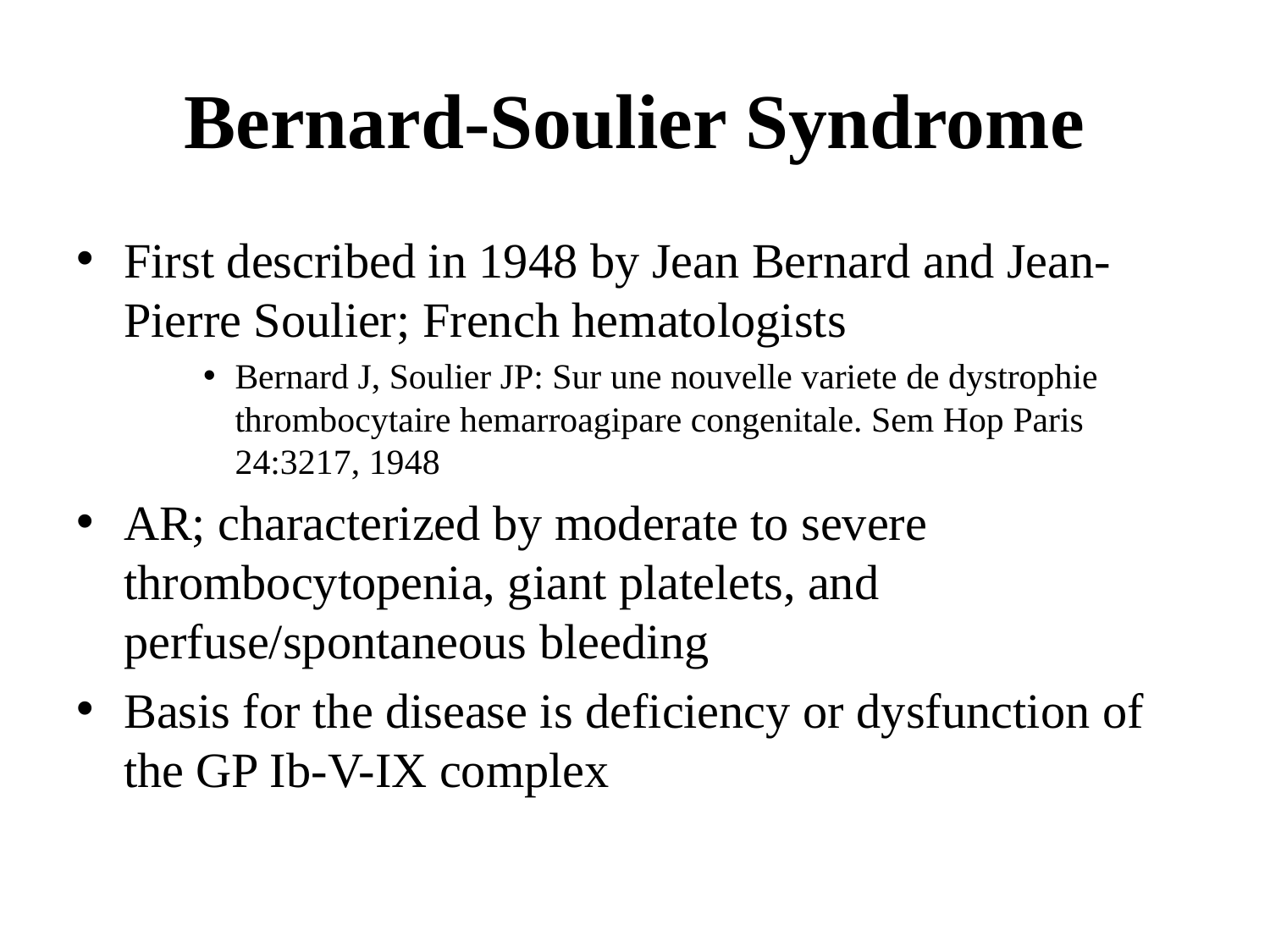

# Bernard-Soulier Syndrome
First described in 1948 by Jean Bernard and Jean-Pierre Soulier; French hematologists
Bernard J, Soulier JP: Sur une nouvelle variete de dystrophie thrombocytaire hemarroagipare congenitale. Sem Hop Paris 24:3217, 1948
AR; characterized by moderate to severe thrombocytopenia, giant platelets, and perfuse/spontaneous bleeding
Basis for the disease is deficiency or dysfunction of the GP Ib-V-IX complex